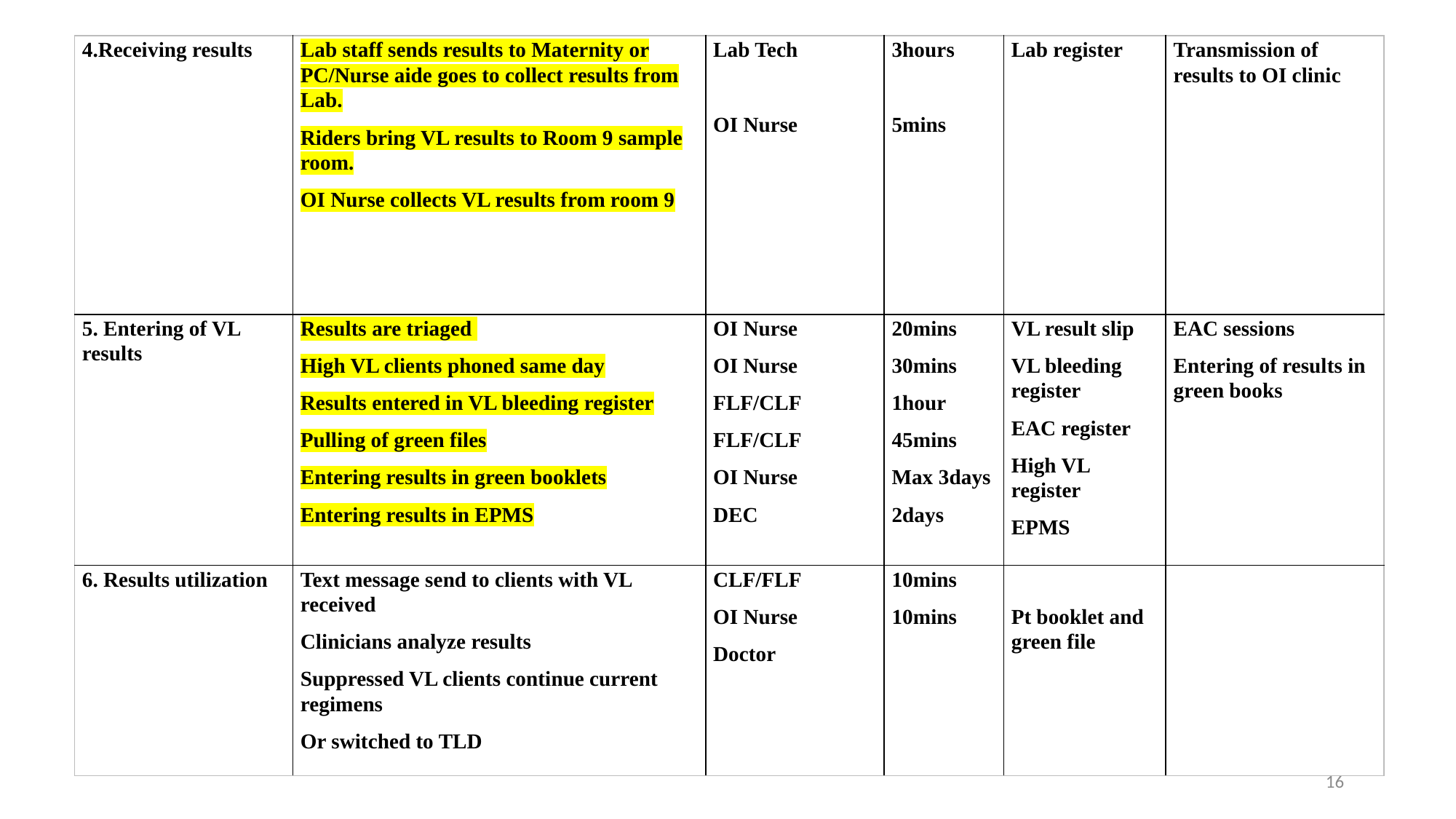

| 4.Receiving results | Lab staff sends results to Maternity or PC/Nurse aide goes to collect results from Lab. Riders bring VL results to Room 9 sample room. OI Nurse collects VL results from room 9 | Lab Tech   OI Nurse | 3hours   5mins | Lab register | Transmission of results to OI clinic |
| --- | --- | --- | --- | --- | --- |
| 5. Entering of VL results | Results are triaged High VL clients phoned same day Results entered in VL bleeding register Pulling of green files Entering results in green booklets Entering results in EPMS | OI Nurse OI Nurse FLF/CLF FLF/CLF OI Nurse DEC | 20mins 30mins 1hour 45mins Max 3days 2days | VL result slip VL bleeding register EAC register High VL register EPMS | EAC sessions Entering of results in green books |
| 6. Results utilization | Text message send to clients with VL received Clinicians analyze results Suppressed VL clients continue current regimens Or switched to TLD | CLF/FLF OI Nurse Doctor | 10mins 10mins | Pt booklet and green file |  |
16